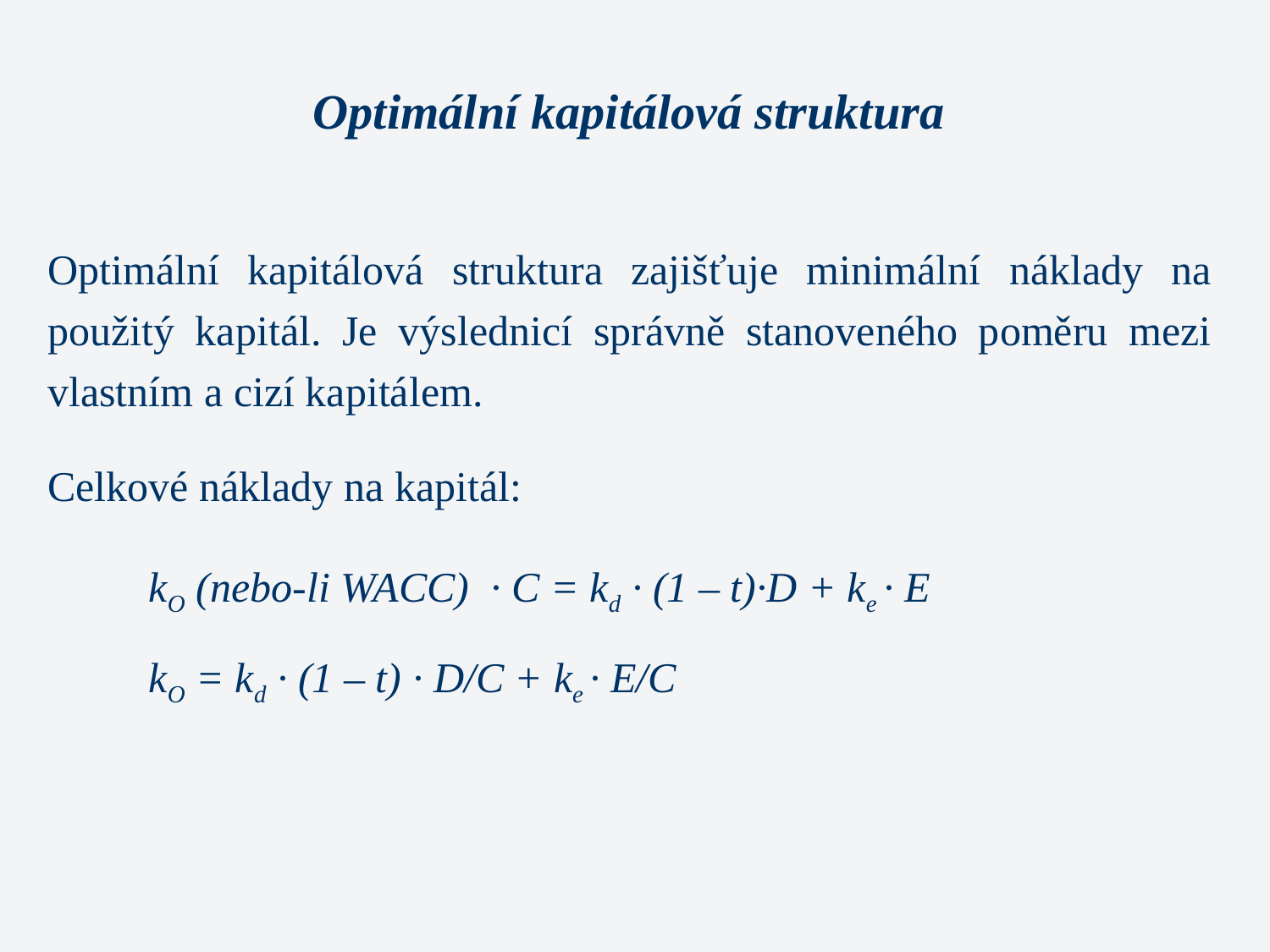

# Optimální kapitálová struktura
Optimální kapitálová struktura zajišťuje minimální náklady na použitý kapitál. Je výslednicí správně stanoveného poměru mezi vlastním a cizí kapitálem.
Celkové náklady na kapitál:
kO (nebo-li WACC)  ∙ C = kd ∙ (1 – t)∙D + ke ∙ E
kO = kd ∙ (1 – t) ∙ D/C + ke ∙ E/C